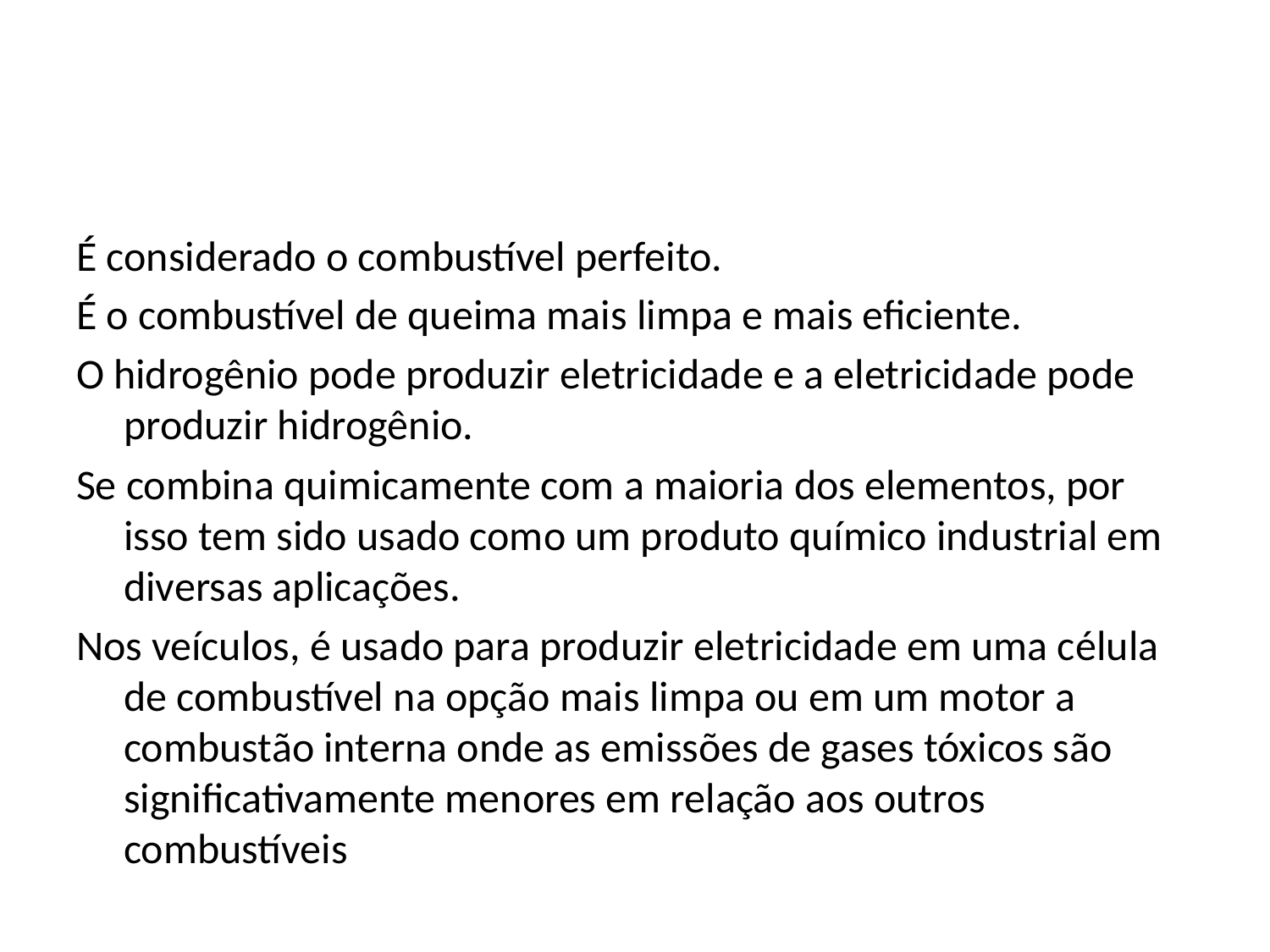

#
É considerado o combustível perfeito.
É o combustível de queima mais limpa e mais eficiente.
O hidrogênio pode produzir eletricidade e a eletricidade pode produzir hidrogênio.
Se combina quimicamente com a maioria dos elementos, por isso tem sido usado como um produto químico industrial em diversas aplicações.
Nos veículos, é usado para produzir eletricidade em uma célula de combustível na opção mais limpa ou em um motor a combustão interna onde as emissões de gases tóxicos são significativamente menores em relação aos outros combustíveis